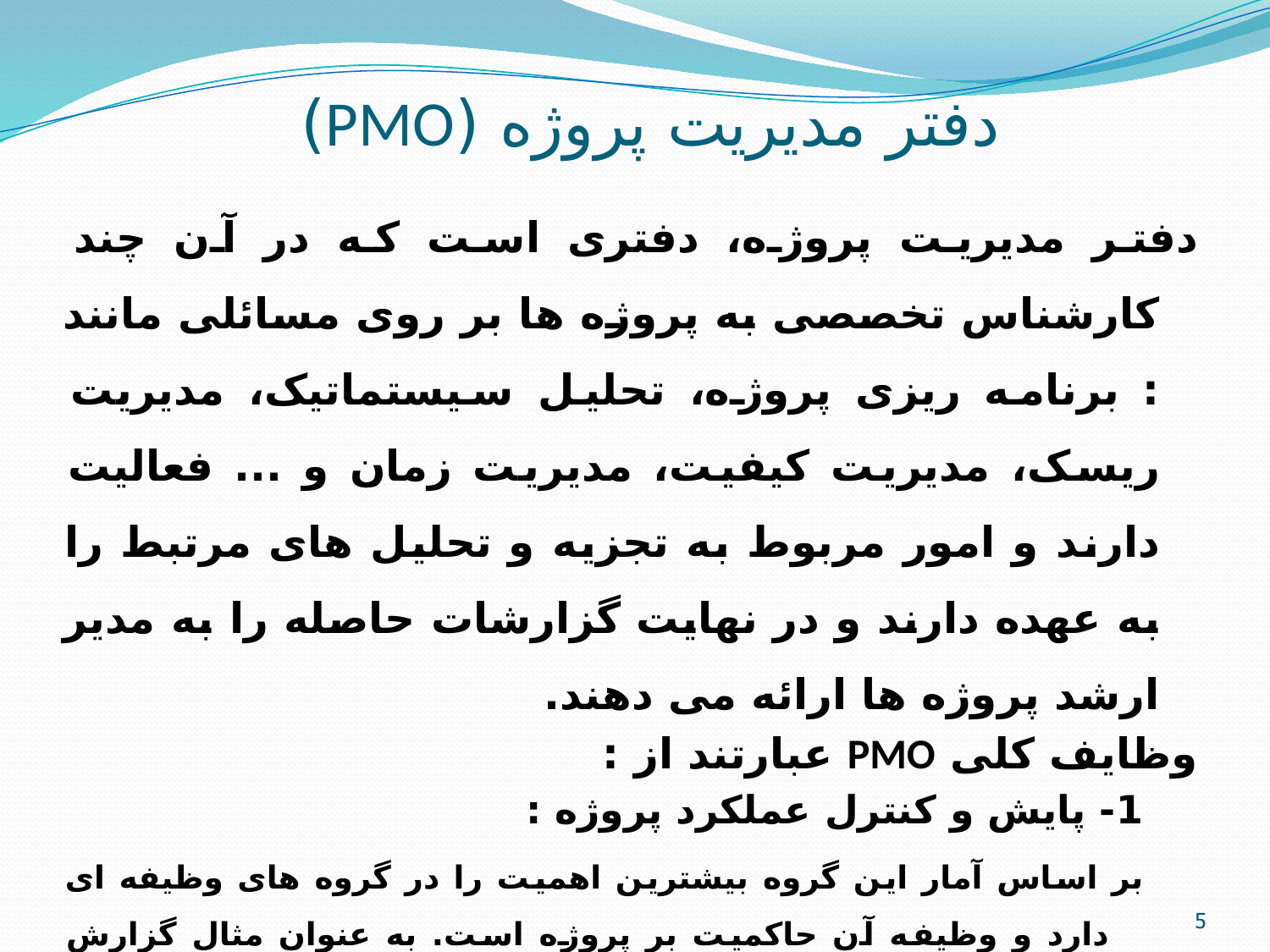

# دفتر مدیریت پروژه (PMO)
دفتر مدیریت پروژه، دفتری است که در آن چند کارشناس تخصصی به پروژه ها بر روی مسائلی مانند : برنامه ریزی پروژه، تحلیل سیستماتیک، مدیریت ریسک، مدیریت کیفیت، مدیریت زمان و ... فعالیت دارند و امور مربوط به تجزیه و تحلیل های مرتبط را به عهده دارند و در نهایت گزارشات حاصله را به مدیر ارشد پروژه ها ارائه می دهند.
وظایف کلی PMO عبارتند از :
1- پایش و کنترل عملکرد پروژه :
بر اساس آمار این گروه بیشترین اهمیت را در گروه های وظیفه ای دارد و وظیفه آن حاکمیت بر پروژه است. به عنوان مثال گزارش وضعیت پروژه به مدیریت ارشد، پایش و کنترل عملکرد پروژه، پیاده سازی و استفاده از سیستم اطلاعات پروژه و تهیه تابلوی امتیازات پروژه

5